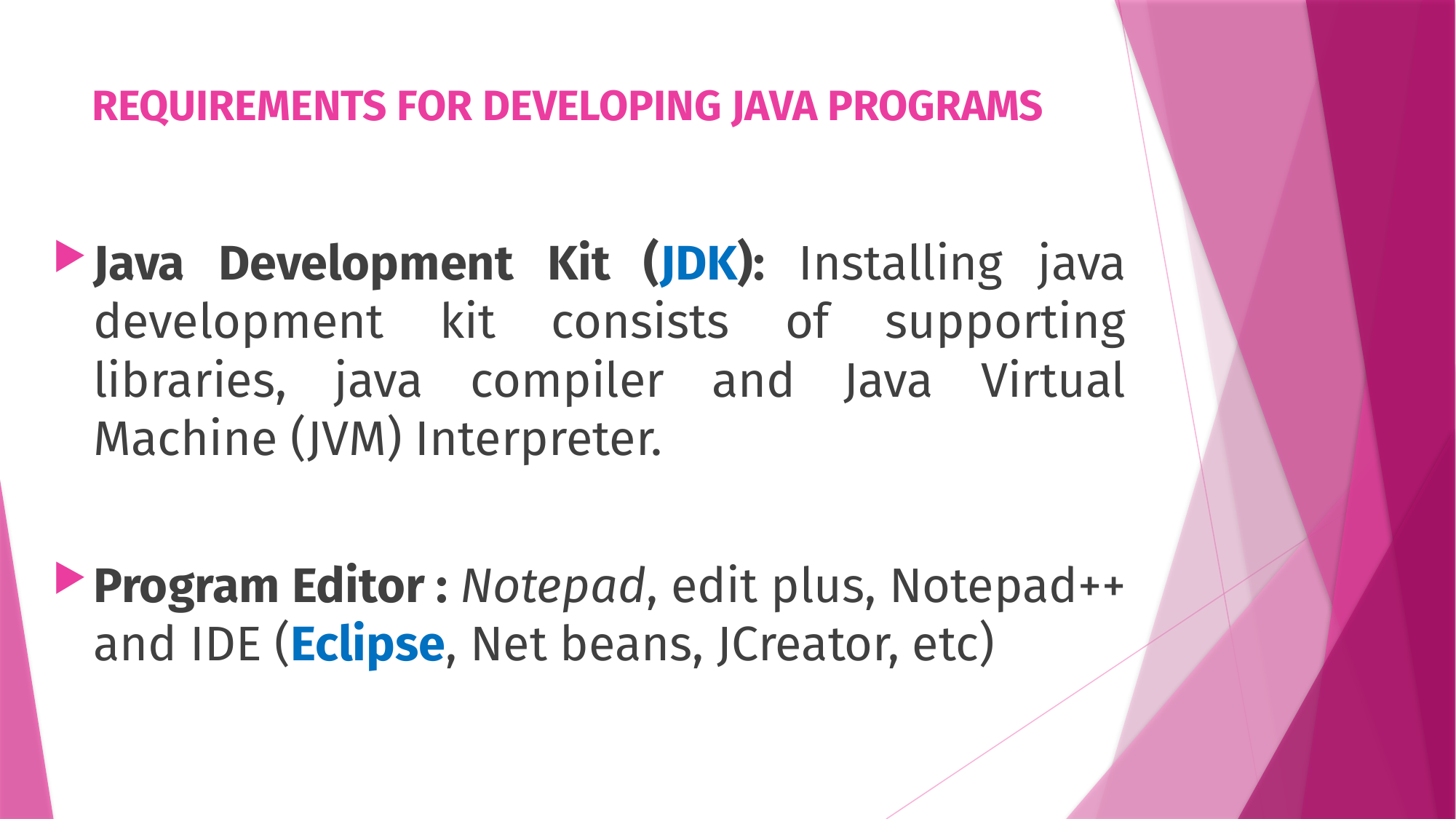

# REQUIREMENTS FOR DEVELOPING JAVA PROGRAMS
Java Development Kit (JDK): Installing java development kit consists of supporting libraries, java compiler and Java Virtual Machine (JVM) Interpreter.

Program Editor : Notepad, edit plus, Notepad++ and IDE (Eclipse, Net beans, JCreator, etc)